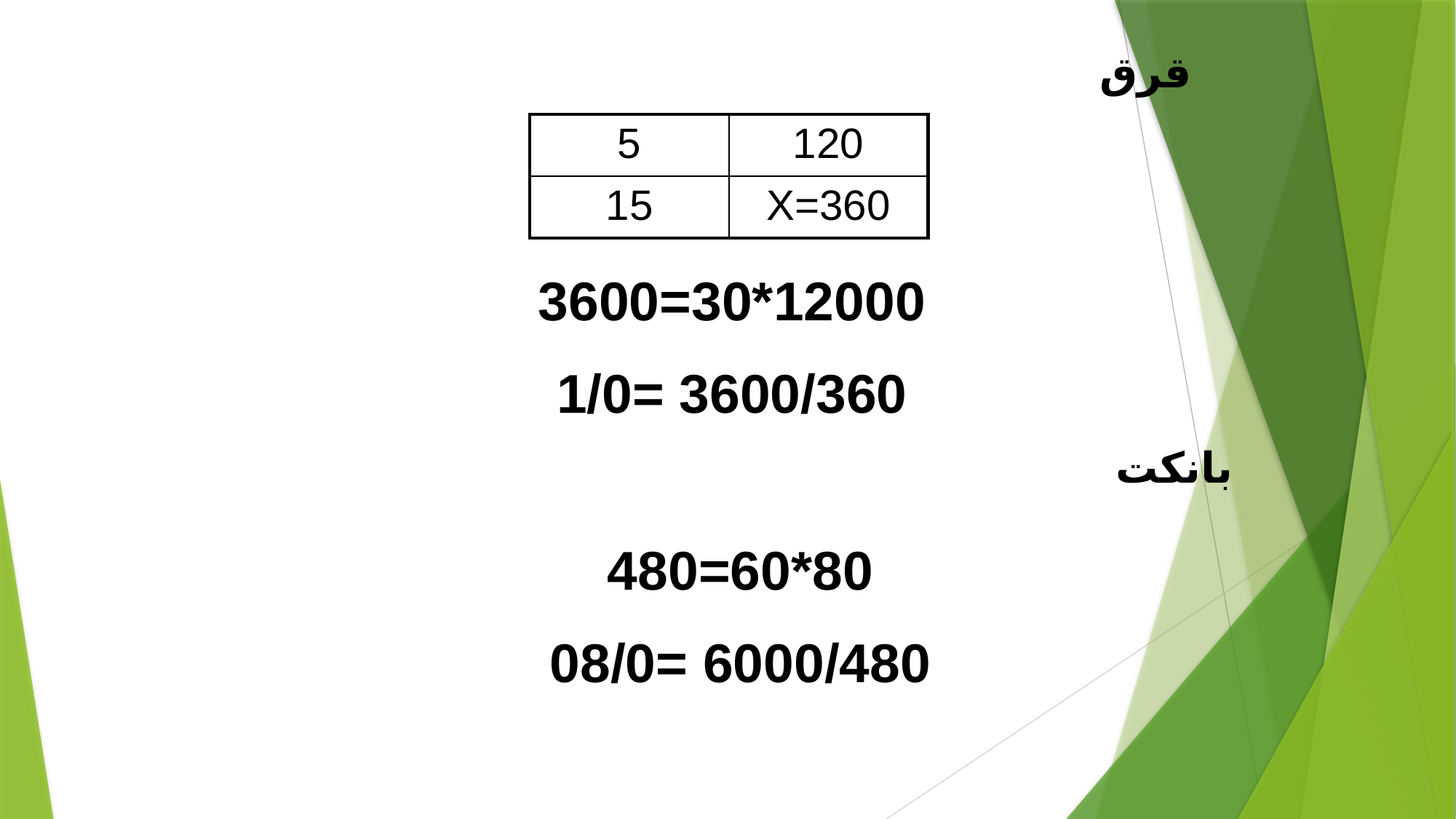

قرق
| 5 | 120 |
| --- | --- |
| 15 | X=360 |
3600=30*12000
1/0= 3600/360
بانكت
480=60*80
08/0= 6000/480